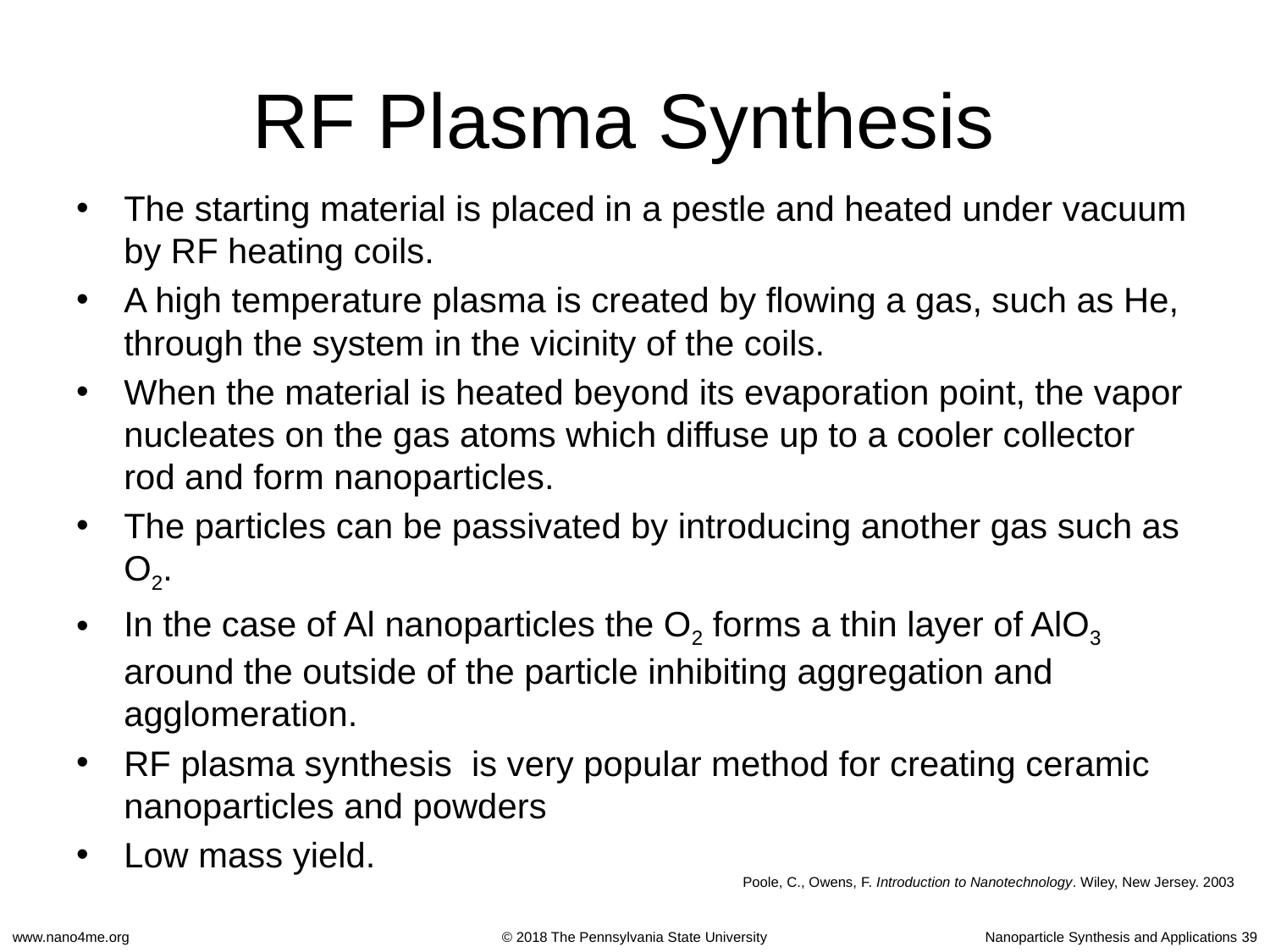

# RF Plasma Synthesis
The starting material is placed in a pestle and heated under vacuum by RF heating coils.
A high temperature plasma is created by flowing a gas, such as He, through the system in the vicinity of the coils.
When the material is heated beyond its evaporation point, the vapor nucleates on the gas atoms which diffuse up to a cooler collector rod and form nanoparticles.
The particles can be passivated by introducing another gas such as O2.
In the case of Al nanoparticles the O2 forms a thin layer of AlO3 around the outside of the particle inhibiting aggregation and agglomeration.
RF plasma synthesis  is very popular method for creating ceramic nanoparticles and powders
Low mass yield.
Poole, C., Owens, F. Introduction to Nanotechnology. Wiley, New Jersey. 2003